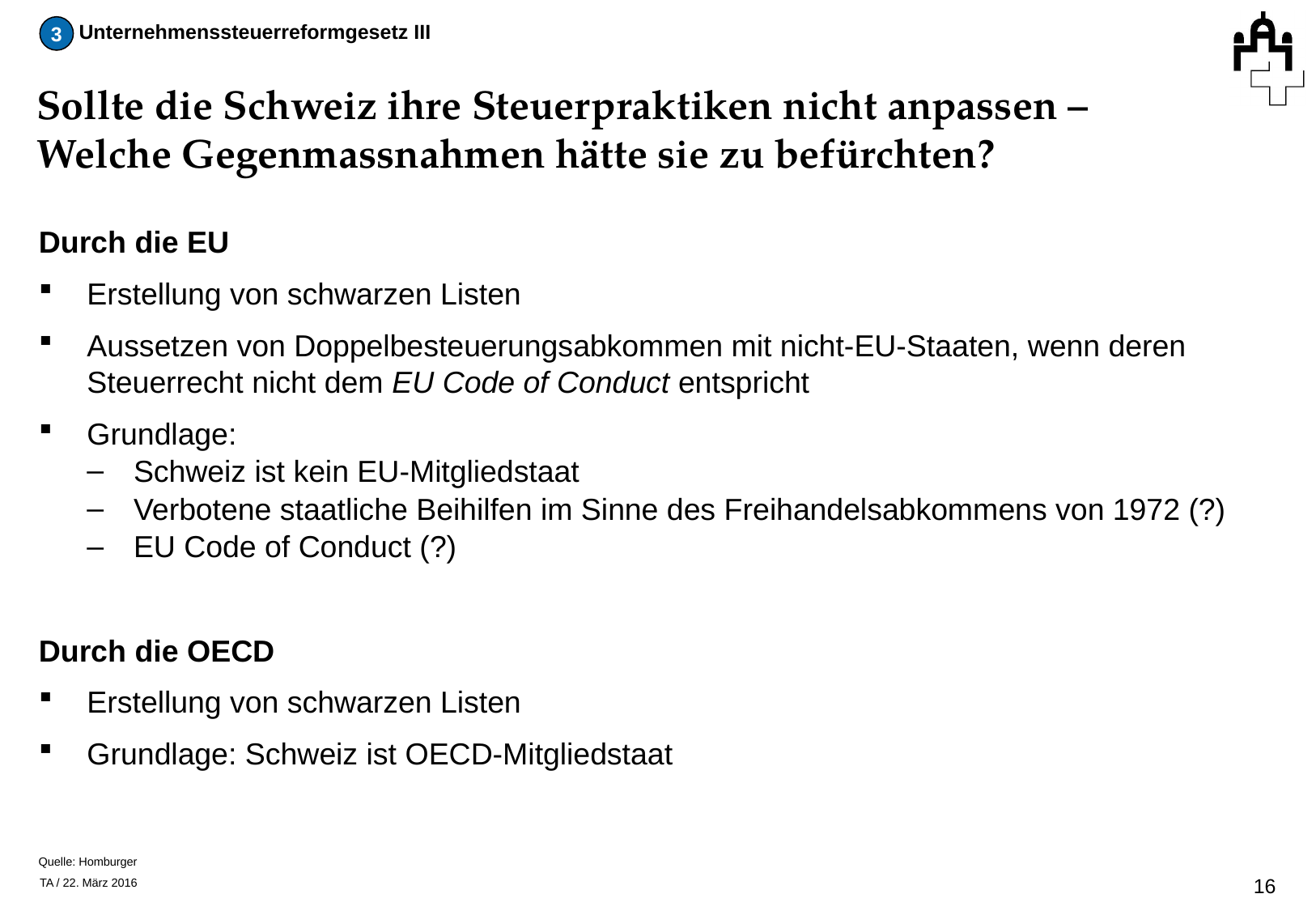

3
Unternehmenssteuerreformgesetz III
# Sollte die Schweiz ihre Steuerpraktiken nicht anpassen – Welche Gegenmassnahmen hätte sie zu befürchten?
Durch die EU
Erstellung von schwarzen Listen
Aussetzen von Doppelbesteuerungsabkommen mit nicht-EU-Staaten, wenn deren Steuerrecht nicht dem EU Code of Conduct entspricht
Grundlage:
Schweiz ist kein EU-Mitgliedstaat
Verbotene staatliche Beihilfen im Sinne des Freihandelsabkommens von 1972 (?)
EU Code of Conduct (?)

Durch die OECD
Erstellung von schwarzen Listen
Grundlage: Schweiz ist OECD-Mitgliedstaat
Quelle: Homburger
16